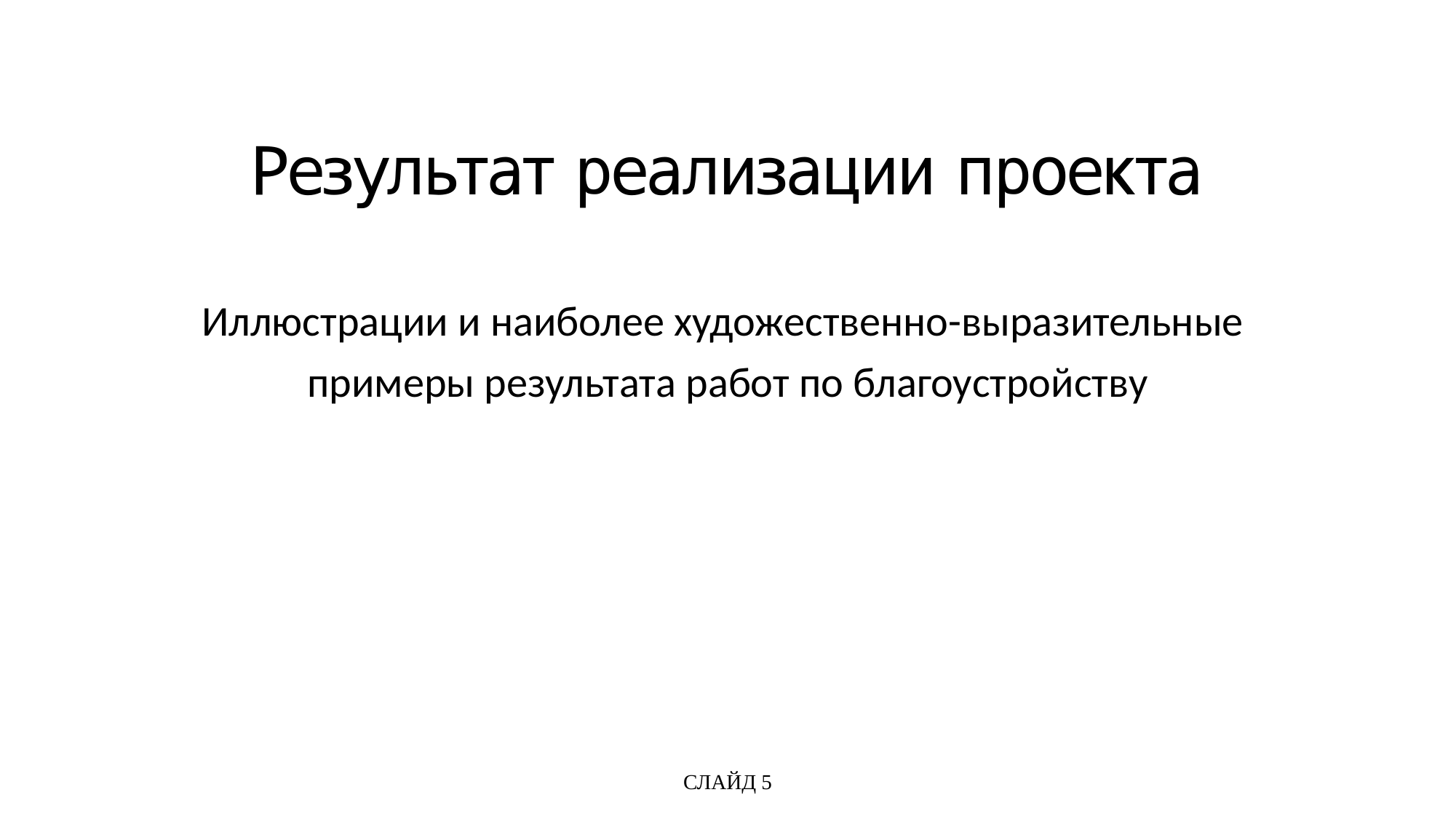

# Результат реализации проекта
Иллюстрации и наиболее художественно-выразительные
примеры результата работ по благоустройству

СЛАЙД 5